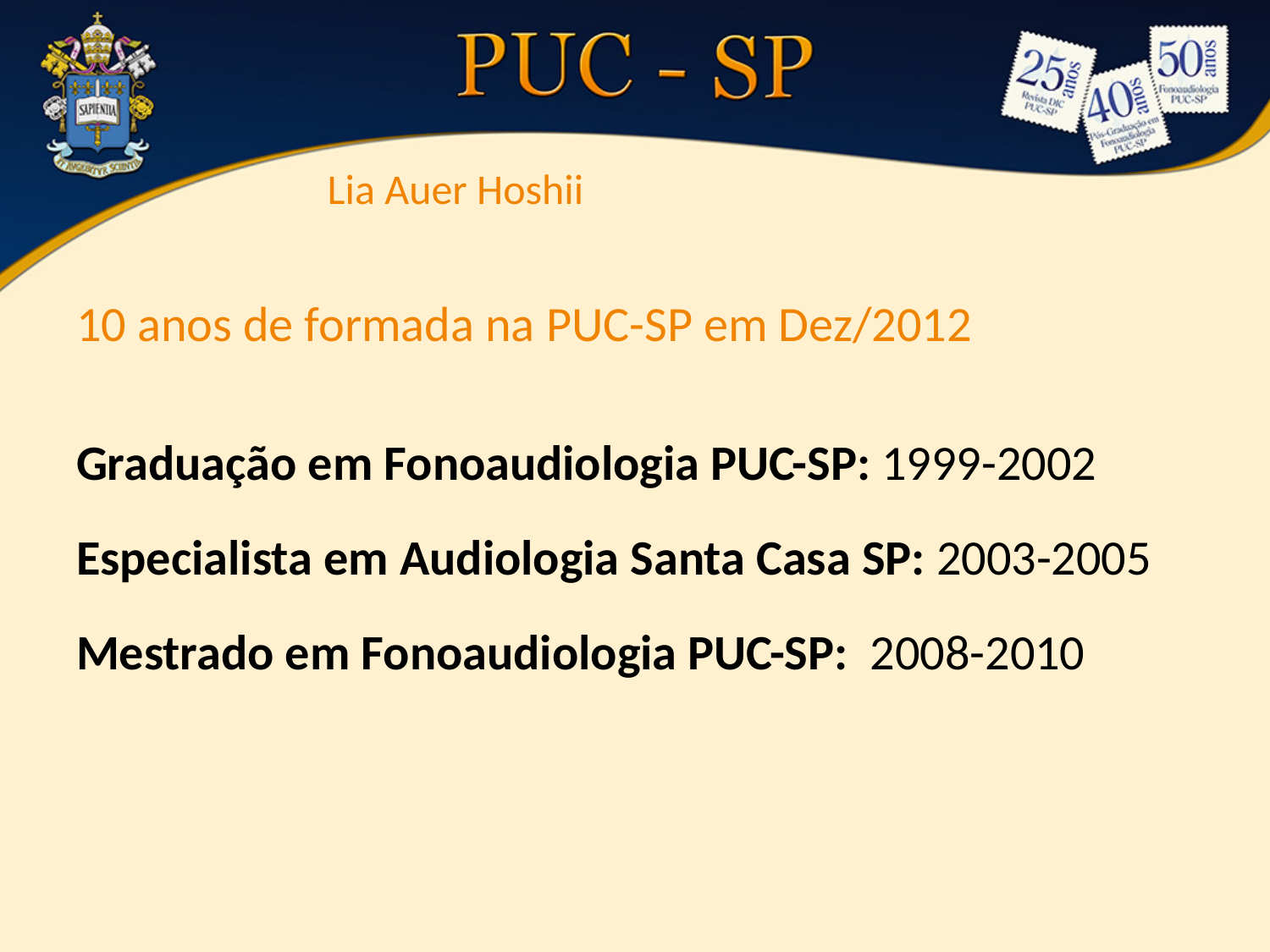

Lia Auer Hoshii
10 anos de formada na PUC-SP em Dez/2012

Graduação em Fonoaudiologia PUC-SP: 1999-2002

Especialista em Audiologia Santa Casa SP: 2003-2005

Mestrado em Fonoaudiologia PUC-SP:  2008-2010